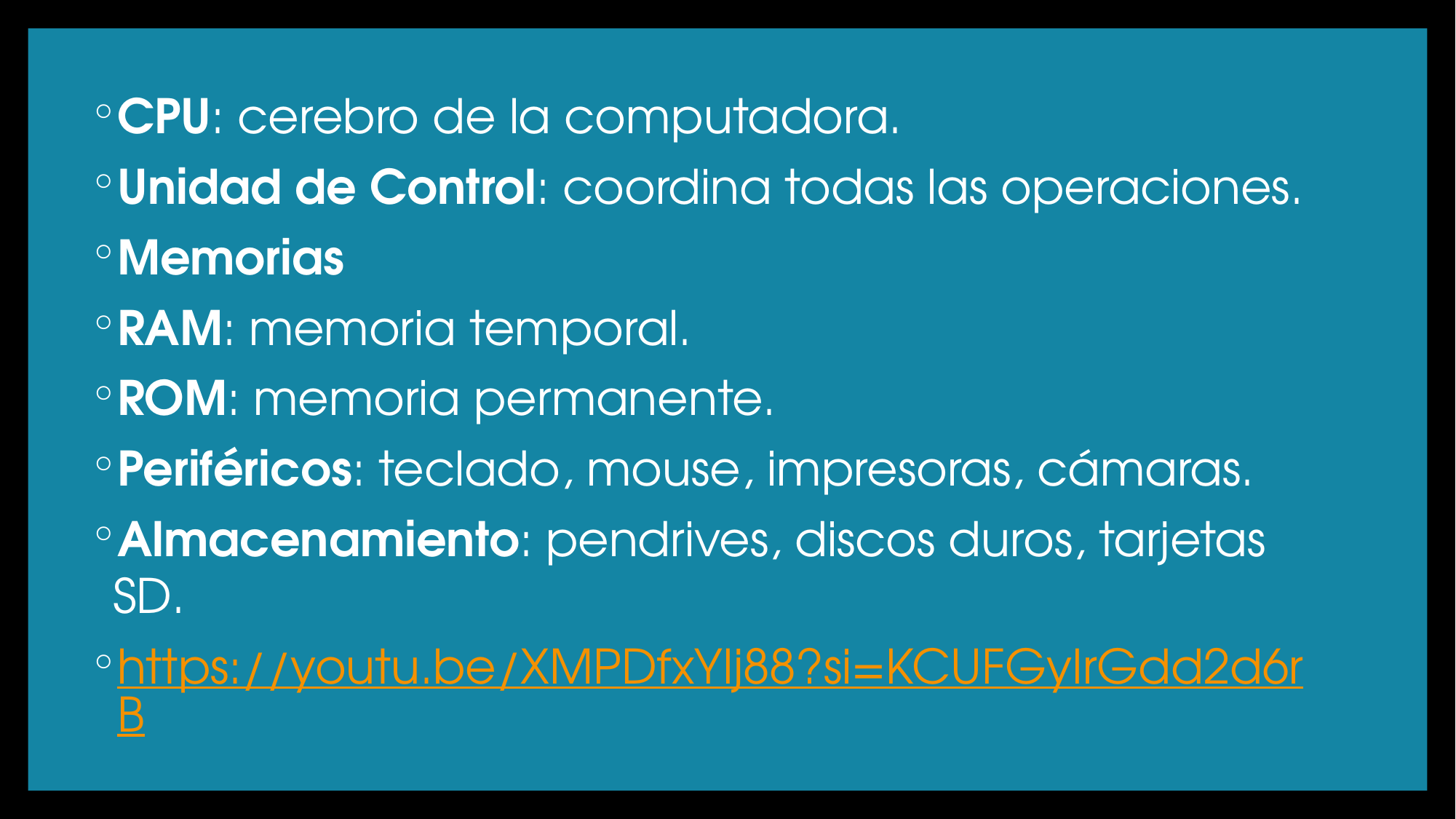

CPU: cerebro de la computadora.
Unidad de Control: coordina todas las operaciones.
Memorias
RAM: memoria temporal.
ROM: memoria permanente.
Periféricos: teclado, mouse, impresoras, cámaras.
Almacenamiento: pendrives, discos duros, tarjetas SD.
https://youtu.be/XMPDfxYIj88?si=KCUFGyIrGdd2d6rB